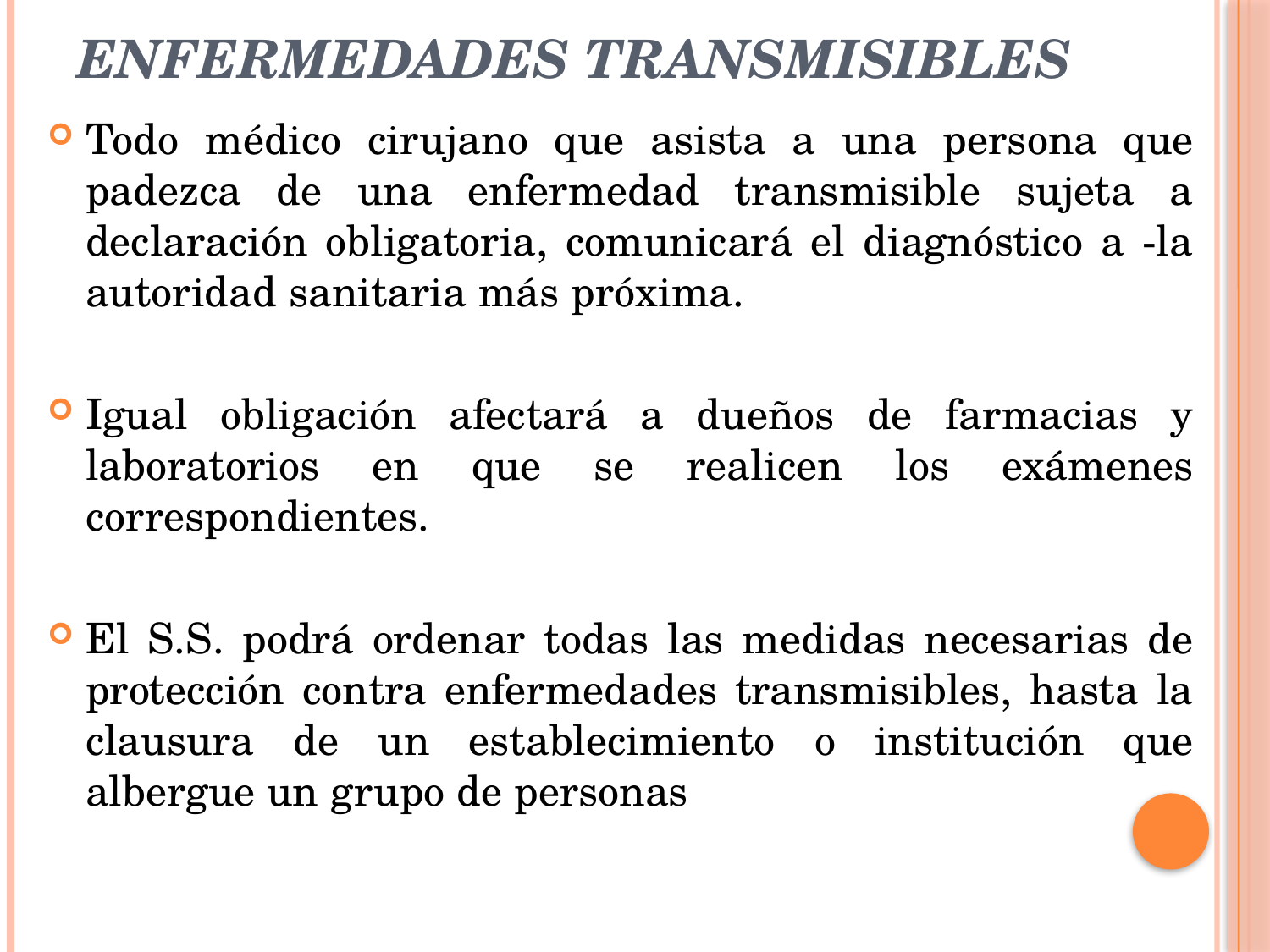

# Enfermedades transmisibles
Todo médico cirujano que asista a una persona que padezca de una enfermedad transmisible sujeta a declaración obligatoria, comunicará el diagnóstico a -la autoridad sanitaria más próxima.

Igual obligación afectará a dueños de farmacias y laboratorios en que se realicen los exámenes correspondientes.

El S.S. podrá ordenar todas las medidas necesarias de protección contra enfermedades transmisibles, hasta la clausura de un establecimiento o institución que albergue un grupo de personas